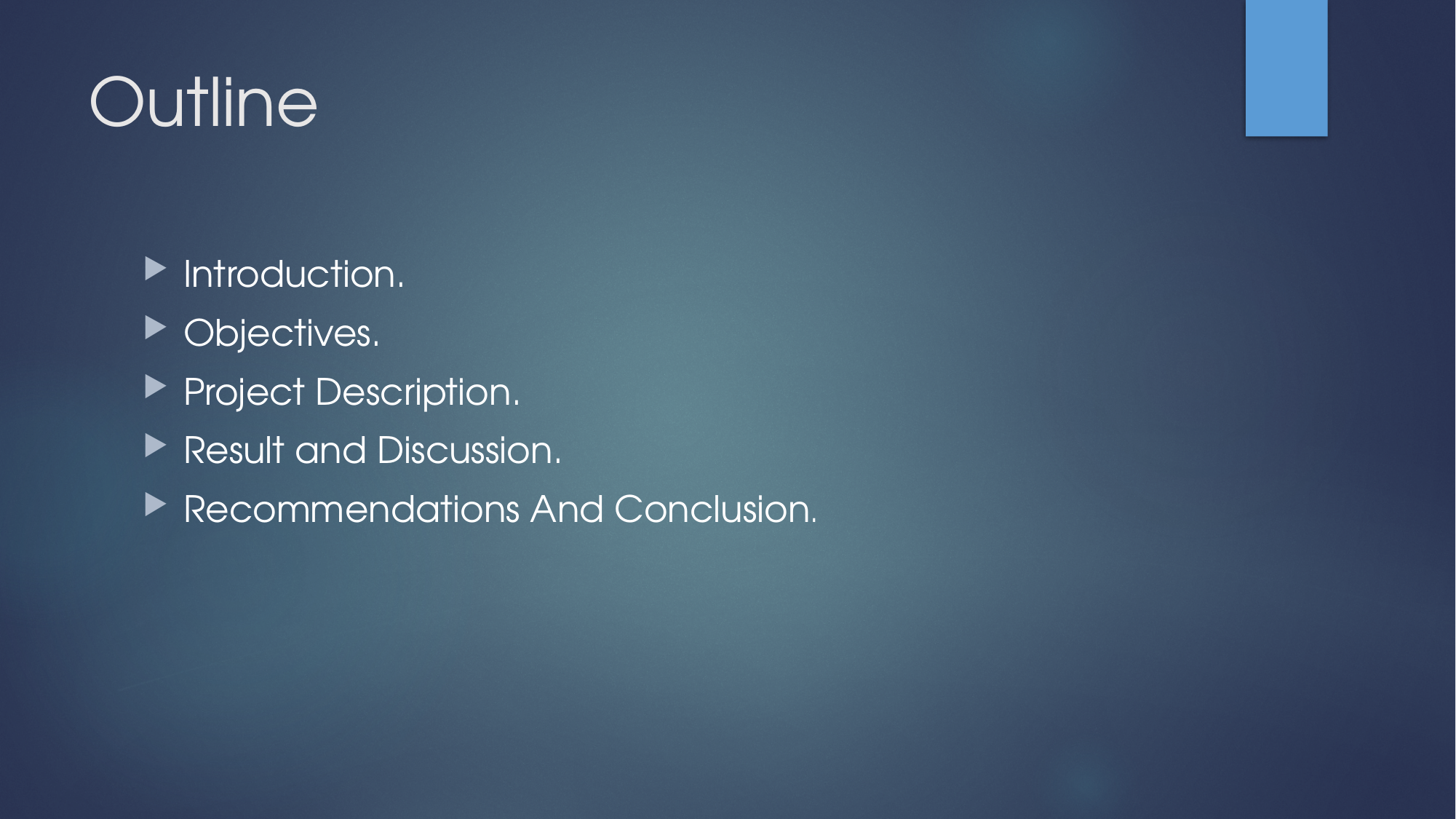

# Outline
Introduction.
Objectives.
Project Description.
Result and Discussion.
Recommendations And Conclusion.